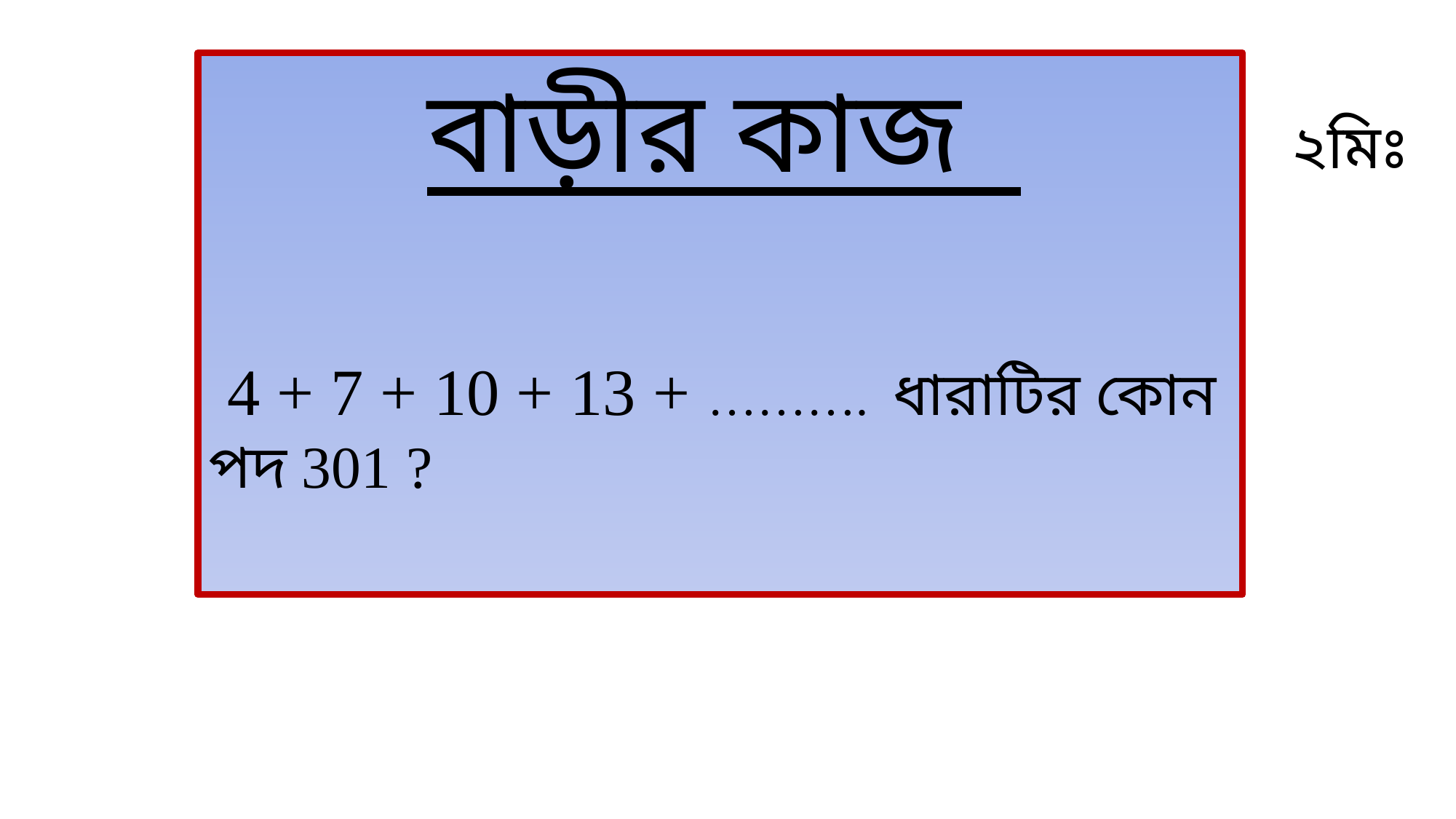

বাড়ীর কাজ

 4 + 7 + 10 + 13 + ……….  ধারাটির কোন পদ 301 ?

২মিঃ